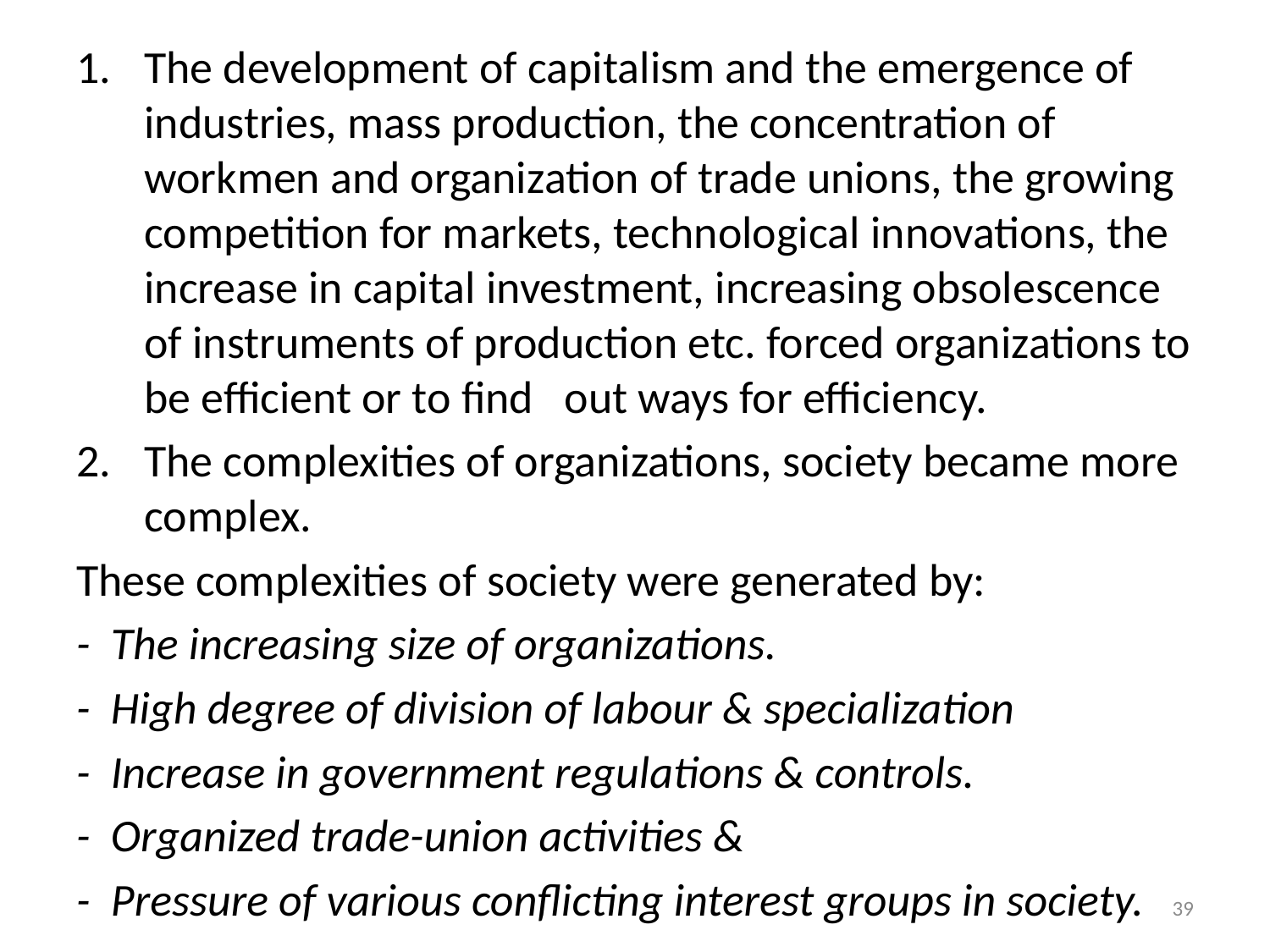

The development of capitalism and the emergence of industries, mass production, the concentration of workmen and organization of trade unions, the growing competition for markets, technological innovations, the increase in capital investment, increasing obsolescence of instruments of production etc. forced organizations to be efficient or to find   out ways for efficiency.
The complexities of organizations, society became more complex.
These complexities of society were generated by:
-  The increasing size of organizations.
-  High degree of division of labour & specialization
-  Increase in government regulations & controls.
-  Organized trade-union activities &
-  Pressure of various conflicting interest groups in society.

39